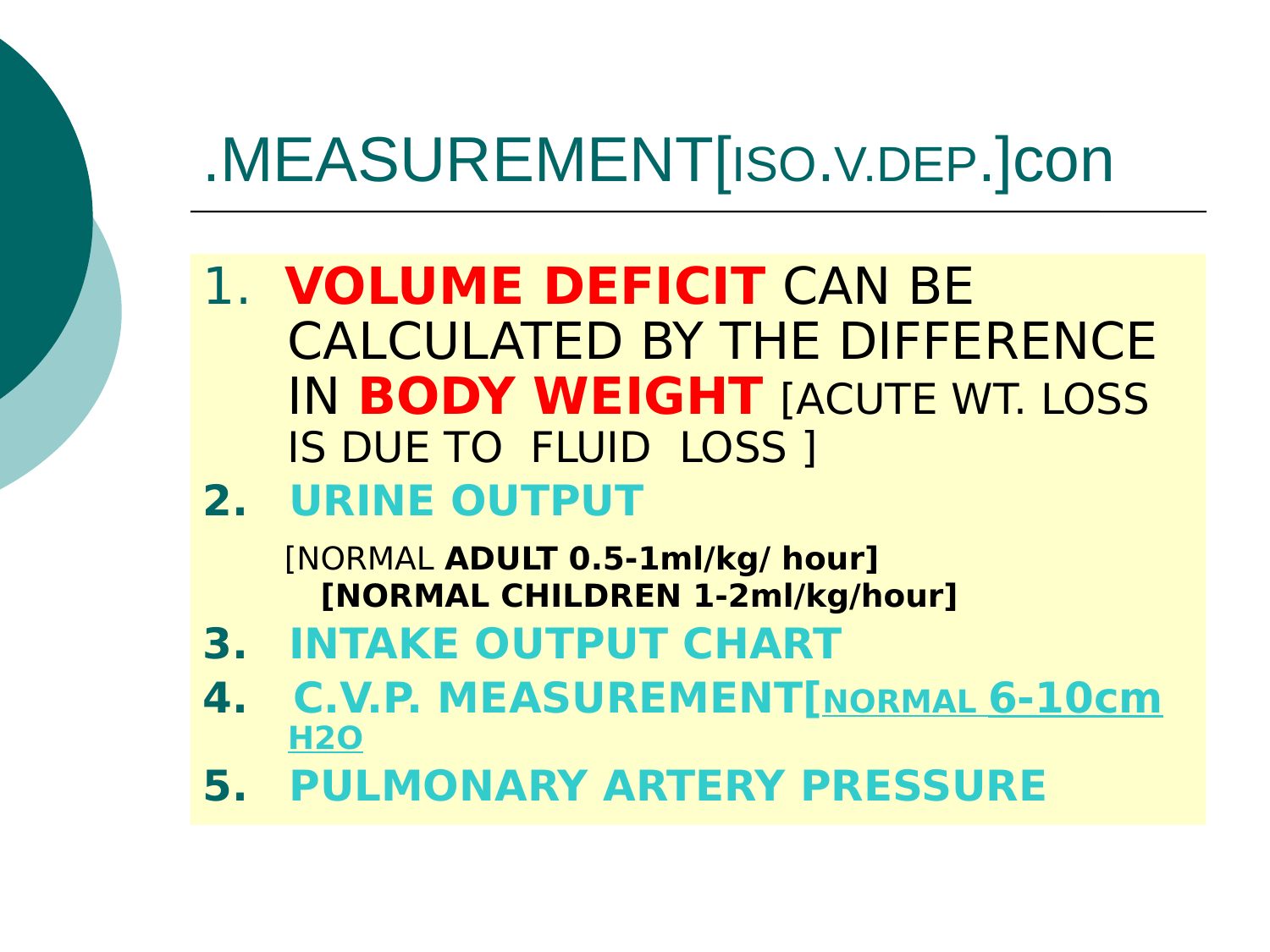

# MEASUREMENT[ISO.V.DEP.]con.
1.  VOLUME DEFICIT CAN BE CALCULATED BY THE DIFFERENCE IN BODY WEIGHT [ACUTE WT. LOSS IS DUE TO  FLUID  LOSS ]
2.   URINE OUTPUT
      [NORMAL ADULT 0.5-1ml/kg/ hour]                                [NORMAL CHILDREN 1-2ml/kg/hour]
3.   INTAKE OUTPUT CHART
4.   C.V.P. MEASUREMENT[NORMAL 6-10cm H2O
5.   PULMONARY ARTERY PRESSURE